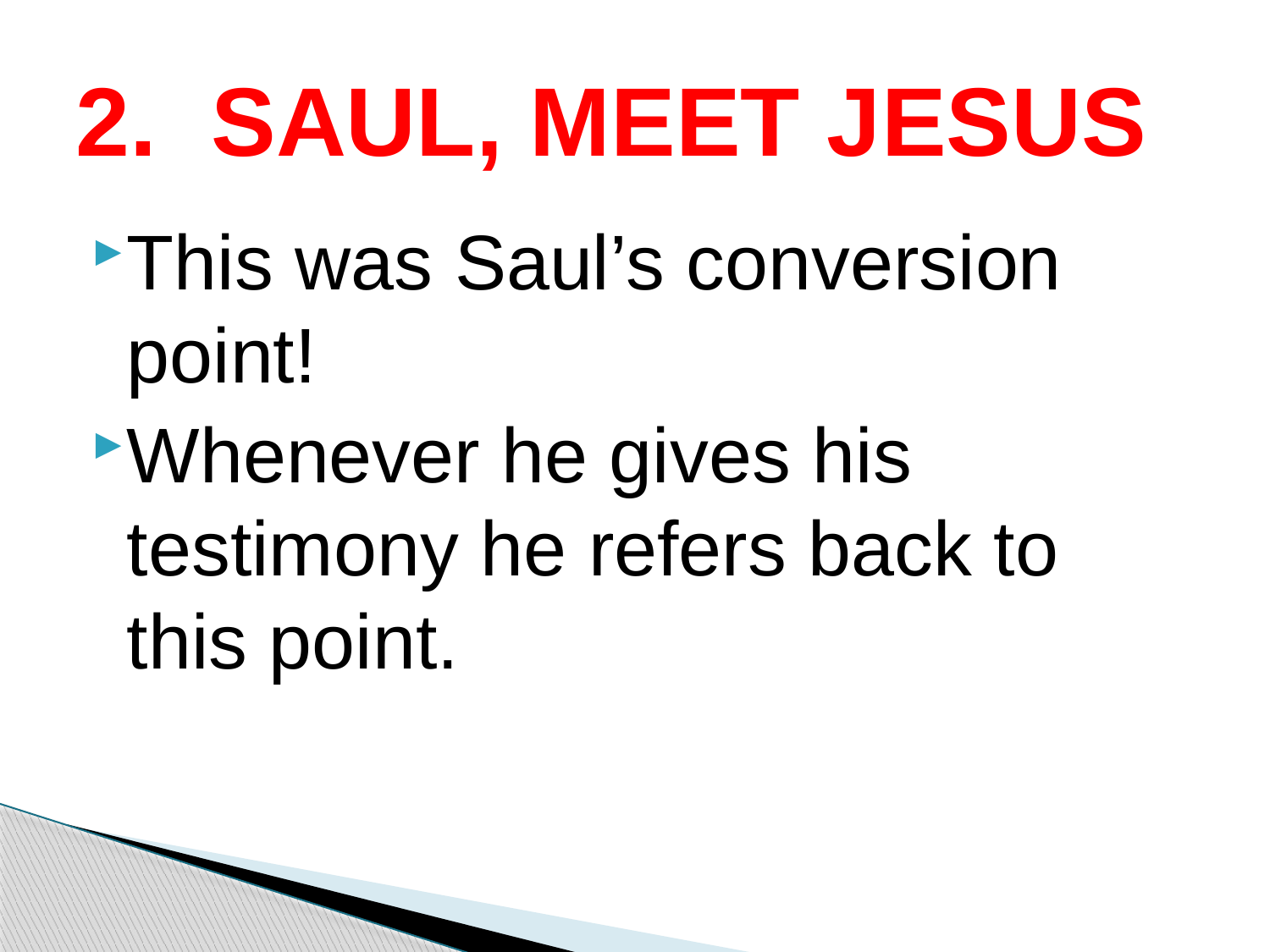

# 2.  SAUL, MEET JESUS
This was Saul’s conversion point!
Whenever he gives his testimony he refers back to this point.